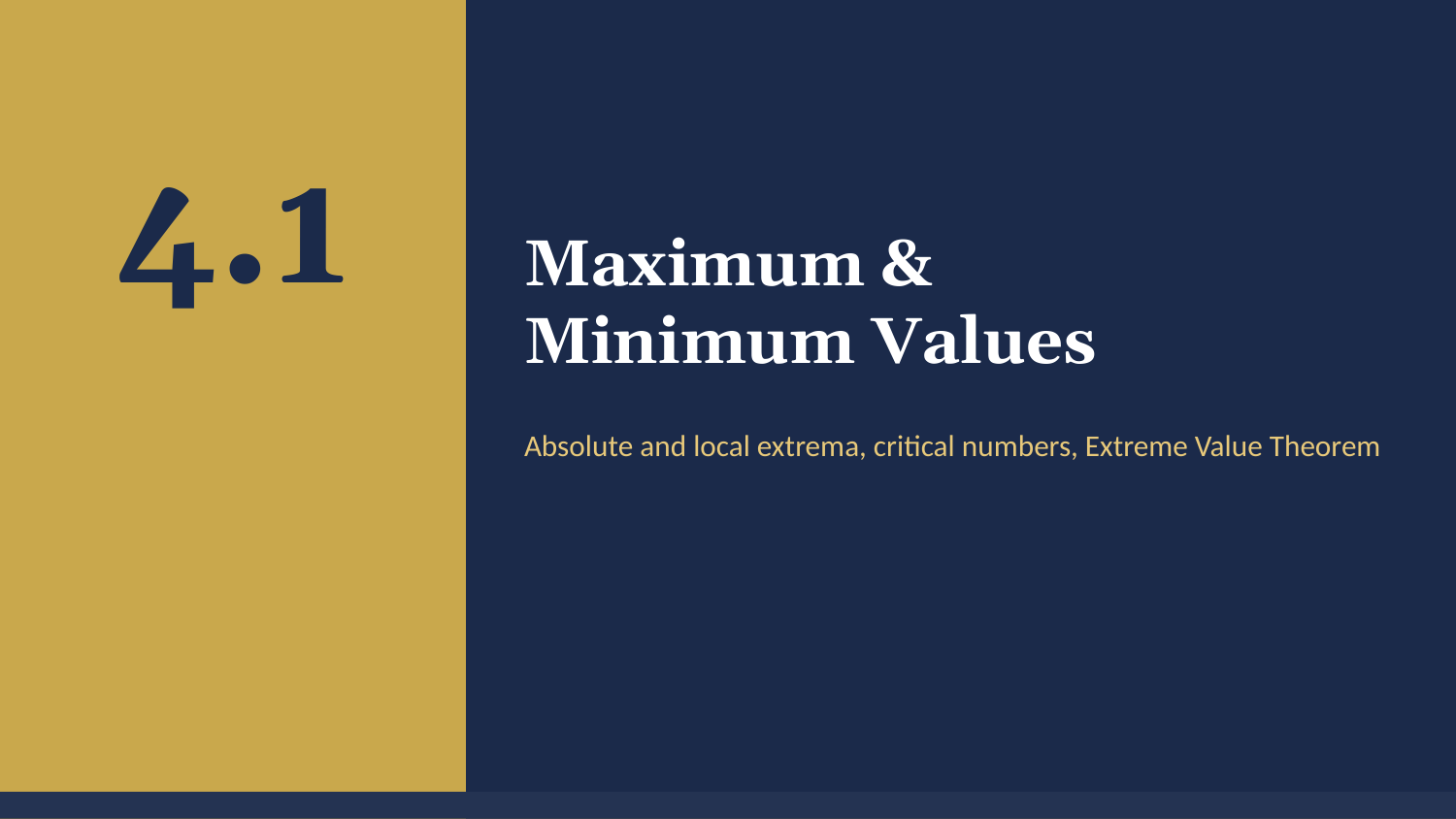

4.1
Maximum &
Minimum Values
Absolute and local extrema, critical numbers, Extreme Value Theorem